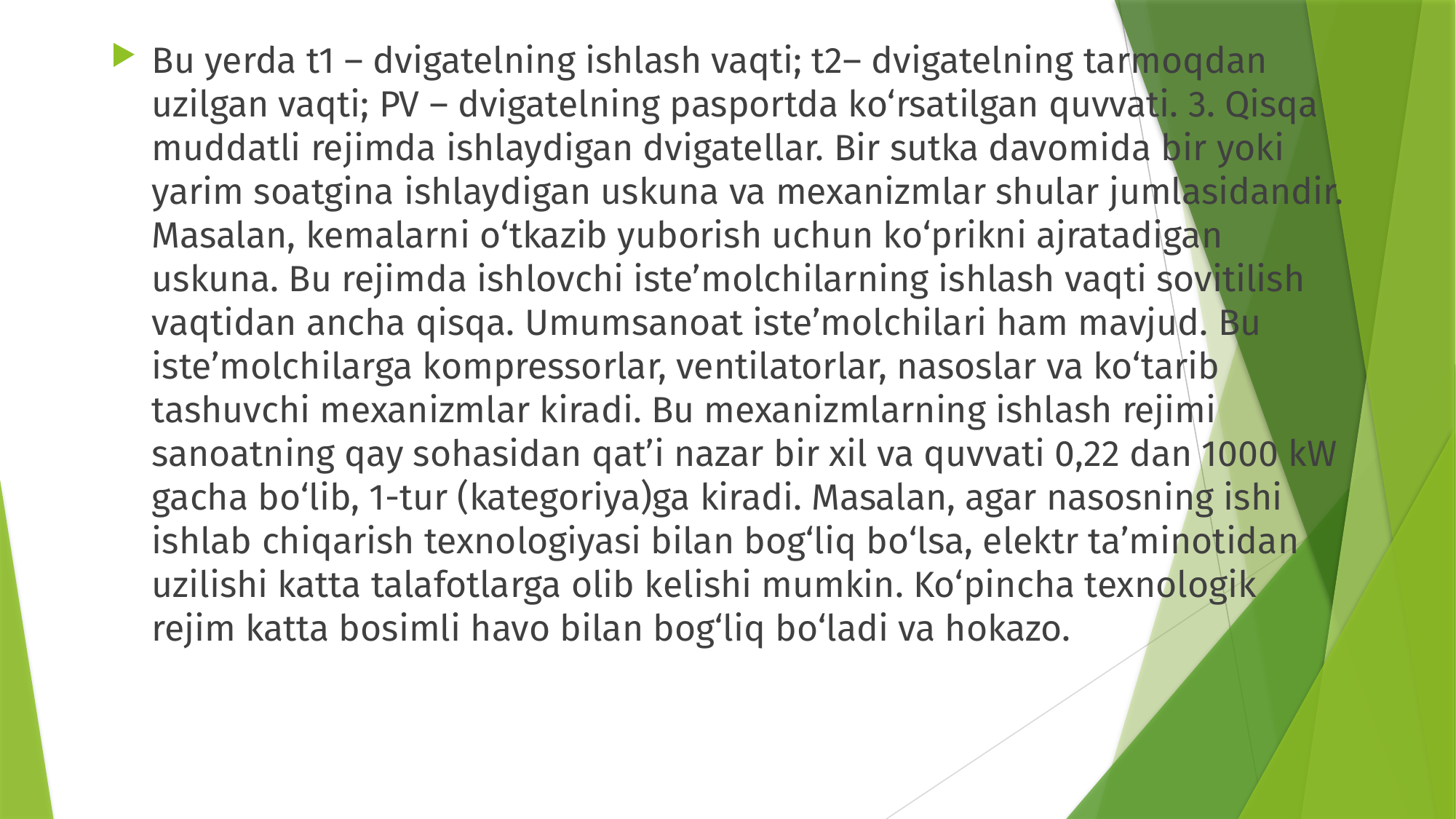

Bu yerda t1 – dvigatelning ishlash vaqti; t2– dvigatelning tarmoqdan uzilgan vaqti; PV – dvigatelning pasportda ko‘rsatilgan quvvati. 3. Qisqa muddatli rejimda ishlaydigan dvigatellar. Bir sutka davomida bir yoki yarim soatgina ishlaydigan uskuna va mexanizmlar shular jumlasidandir. Masalan, kemalarni o‘tkazib yuborish uchun ko‘prikni ajratadigan uskuna. Bu rejimda ishlovchi iste’molchilarning ishlash vaqti sovitilish vaqtidan ancha qisqa. Umumsanoat iste’molchilari ham mavjud. Bu iste’molchilarga kompressorlar, ventilatorlar, nasoslar va ko‘tarib tashuvchi mexanizmlar kiradi. Bu mexanizmlarning ishlash rejimi sanoatning qay sohasidan qat’i nazar bir xil va quvvati 0,22 dan 1000 kW gacha bo‘lib, 1-tur (kategoriya)ga kiradi. Masalan, agar nasosning ishi ishlab chiqarish texnologiyasi bilan bog‘liq bo‘lsa, elektr ta’minotidan uzilishi katta talafotlarga olib kelishi mumkin. Ko‘pincha texnologik rejim katta bosimli havo bilan bog‘liq bo‘ladi va hokazo.